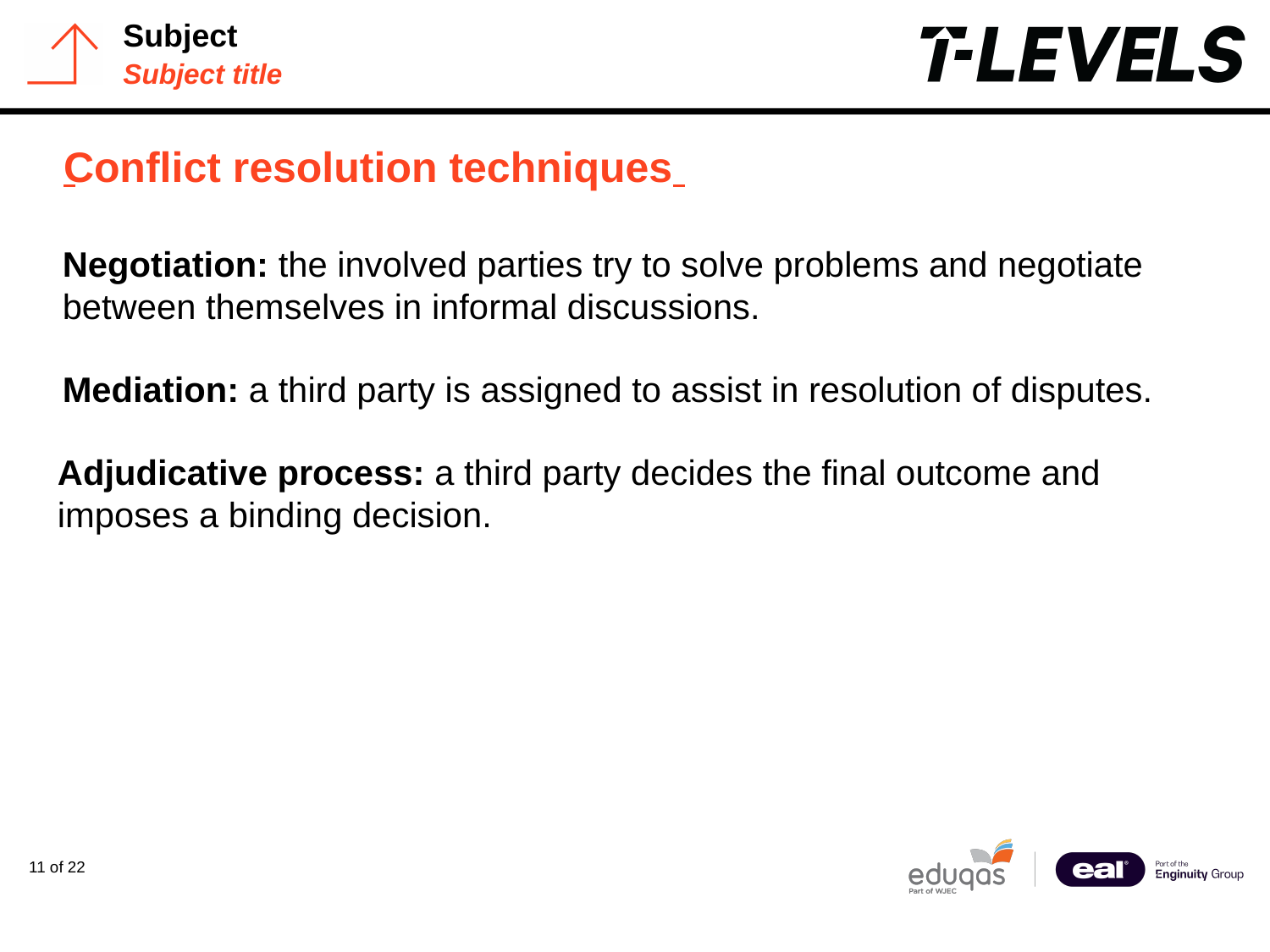

#
Conflict resolution techniques
Negotiation: the involved parties try to solve problems and negotiate between themselves in informal discussions.
Mediation: a third party is assigned to assist in resolution of disputes.
Adjudicative process: a third party decides the final outcome and imposes a binding decision.